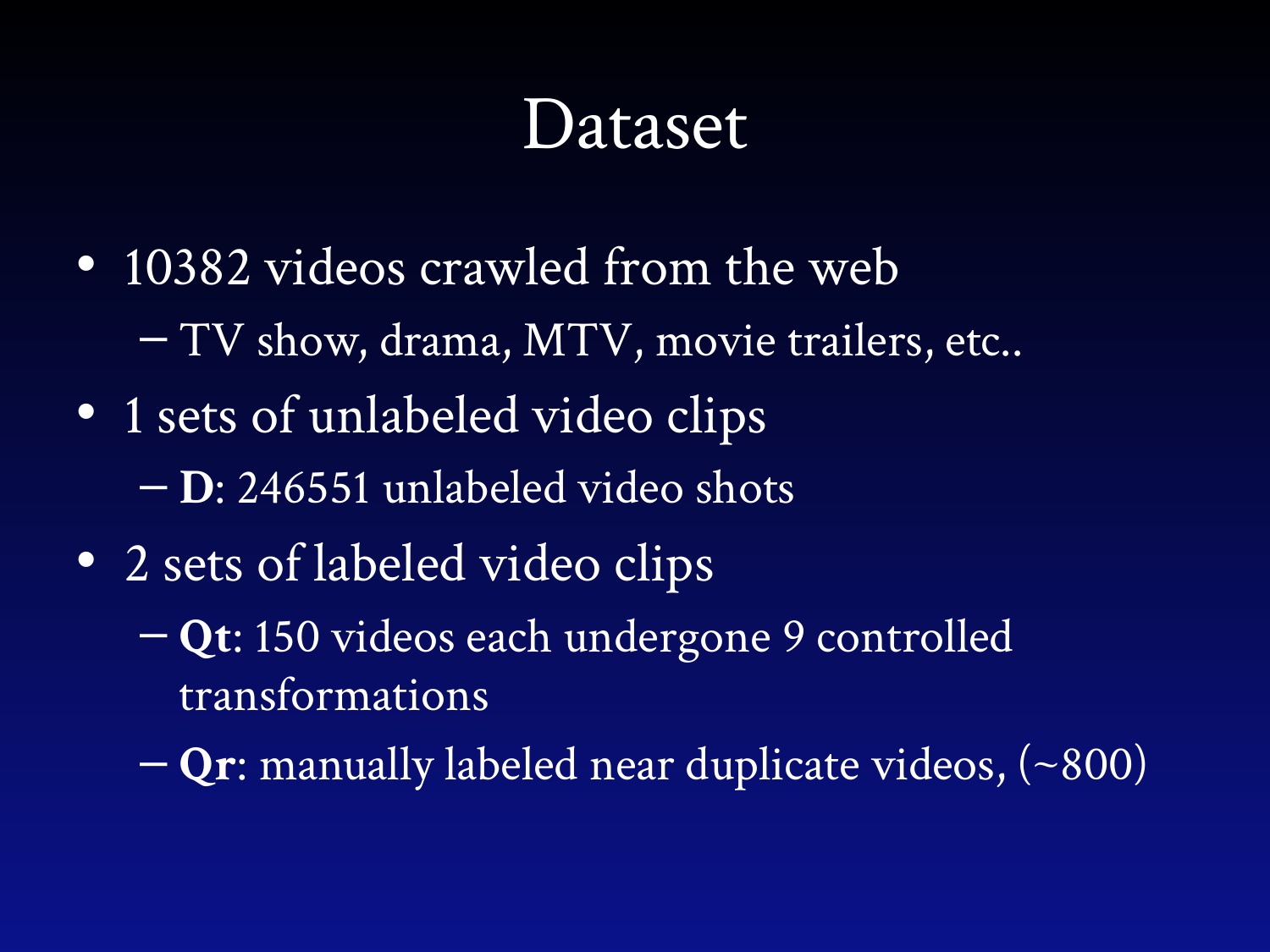

# Dataset
10382 videos crawled from the web
TV show, drama, MTV, movie trailers, etc..
1 sets of unlabeled video clips
D: 246551 unlabeled video shots
2 sets of labeled video clips
Qt: 150 videos each undergone 9 controlled transformations
Qr: manually labeled near duplicate videos, (~800)